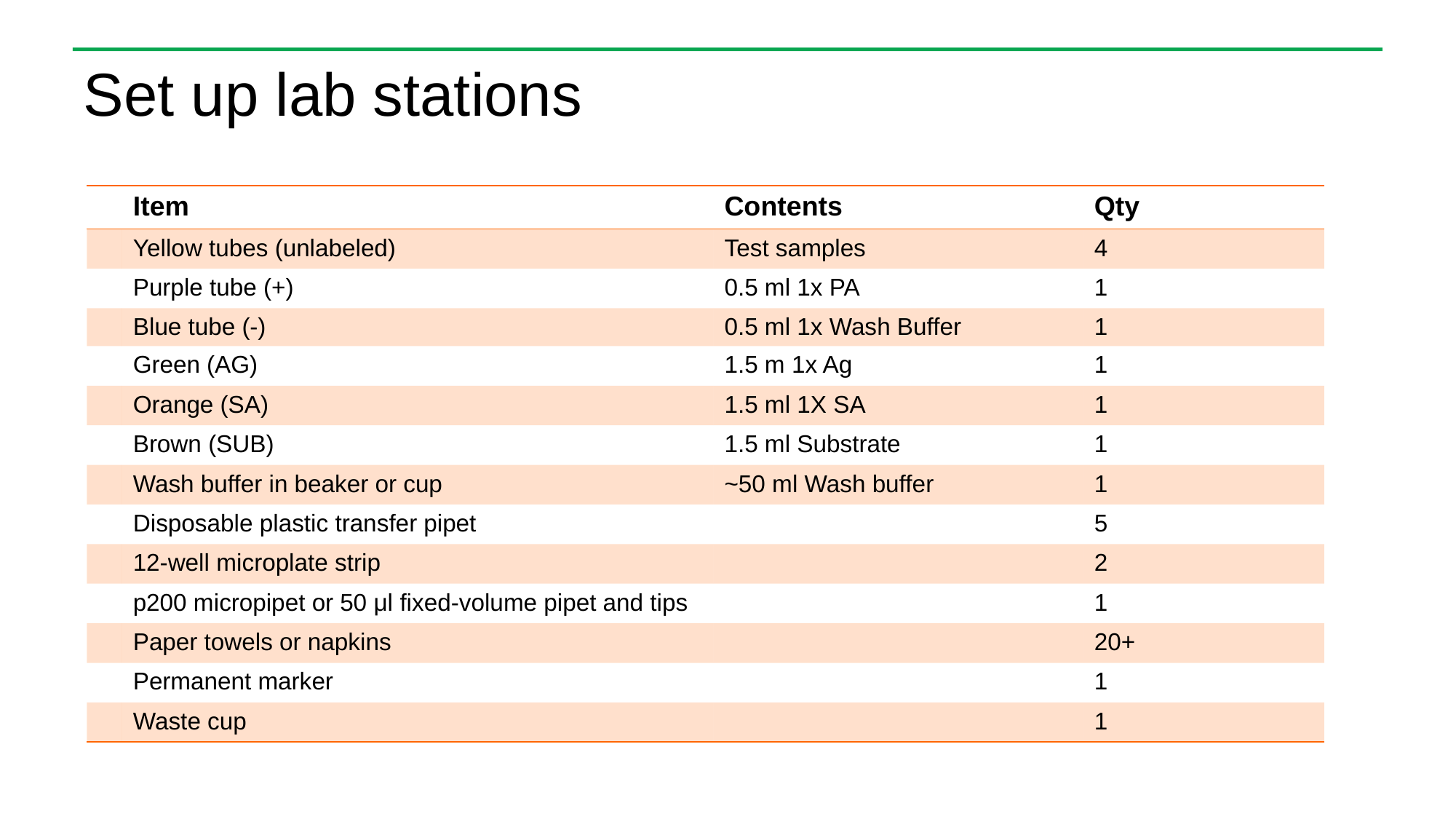

# Set up lab stations
|  | Item | Contents | Qty |
| --- | --- | --- | --- |
|  | Yellow tubes (unlabeled) | Test samples | 4 |
|  | Purple tube (+) | 0.5 ml 1x PA | 1 |
|  | Blue tube (-) | 0.5 ml 1x Wash Buffer | 1 |
|  | Green (AG) | 1.5 m 1x Ag | 1 |
|  | Orange (SA) | 1.5 ml 1X SA | 1 |
|  | Brown (SUB) | 1.5 ml Substrate | 1 |
|  | Wash buffer in beaker or cup | ~50 ml Wash buffer | 1 |
|  | Disposable plastic transfer pipet |  | 5 |
|  | 12-well microplate strip |  | 2 |
|  | p200 micropipet or 50 μl fixed-volume pipet and tips |  | 1 |
|  | Paper towels or napkins |  | 20+ |
|  | Permanent marker |  | 1 |
|  | Waste cup |  | 1 |